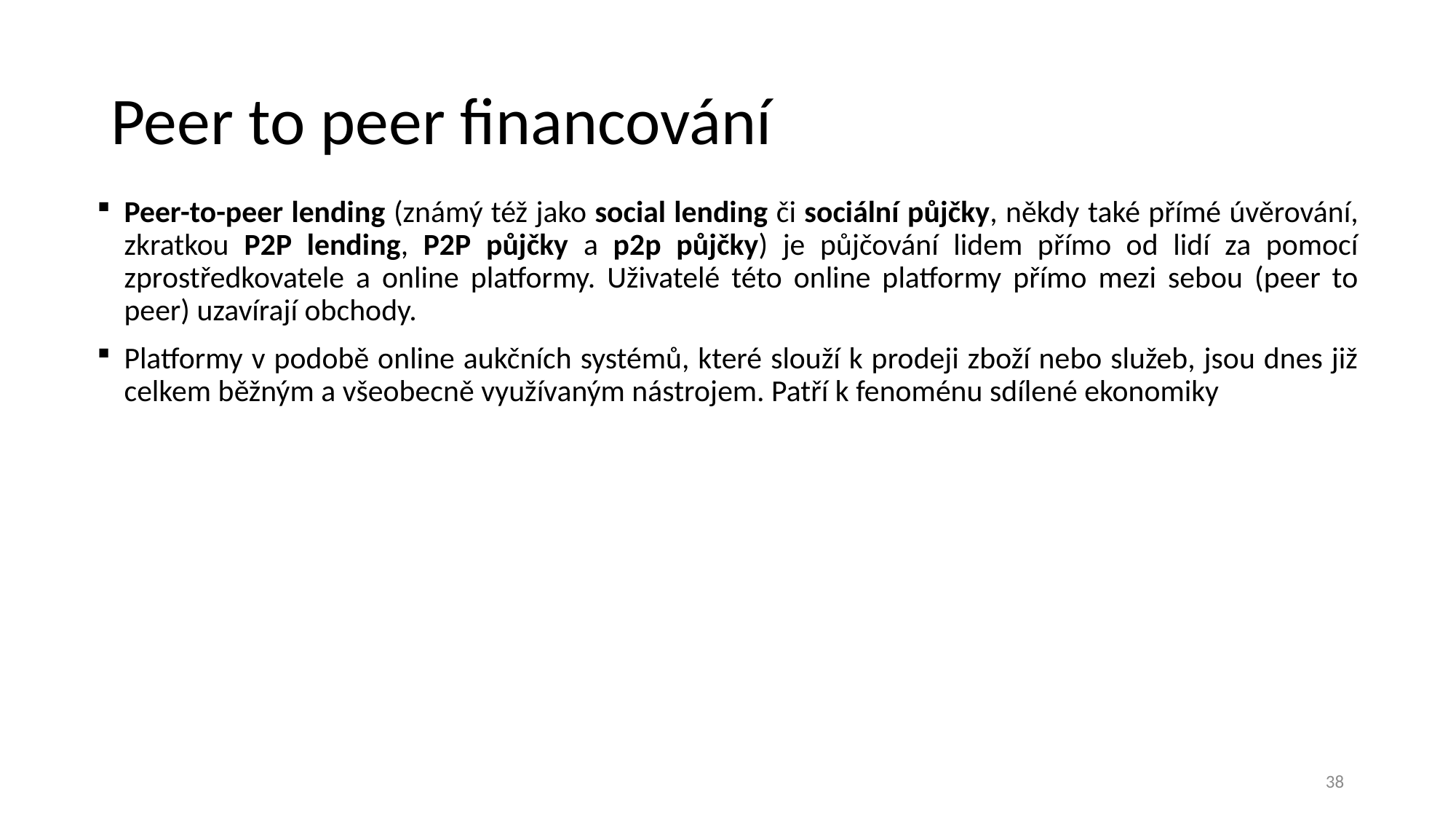

# Peer to peer financování
Peer-to-peer lending (známý též jako social lending či sociální půjčky, někdy také přímé úvěrování, zkratkou P2P lending, P2P půjčky a p2p půjčky) je půjčování lidem přímo od lidí za pomocí zprostředkovatele a online platformy. Uživatelé této online platformy přímo mezi sebou (peer to peer) uzavírají obchody.
Platformy v podobě online aukčních systémů, které slouží k prodeji zboží nebo služeb, jsou dnes již celkem běžným a všeobecně využívaným nástrojem. Patří k fenoménu sdílené ekonomiky
38